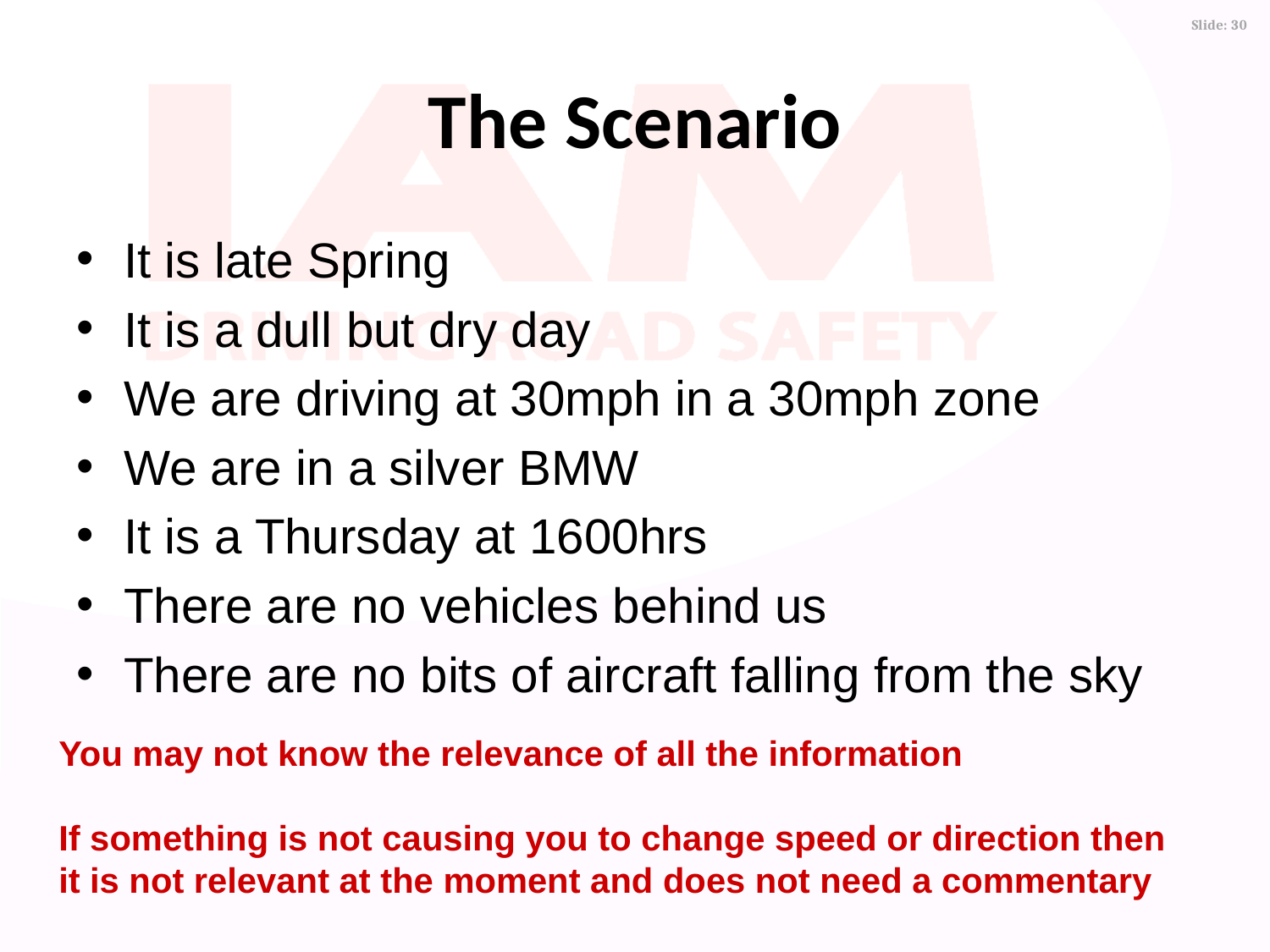

# The Scenario
It is late Spring
It is a dull but dry day
We are driving at 30mph in a 30mph zone
We are in a silver BMW
It is a Thursday at 1600hrs
There are no vehicles behind us
There are no bits of aircraft falling from the sky
You may not know the relevance of all the information

If something is not causing you to change speed or direction then it is not relevant at the moment and does not need a commentary